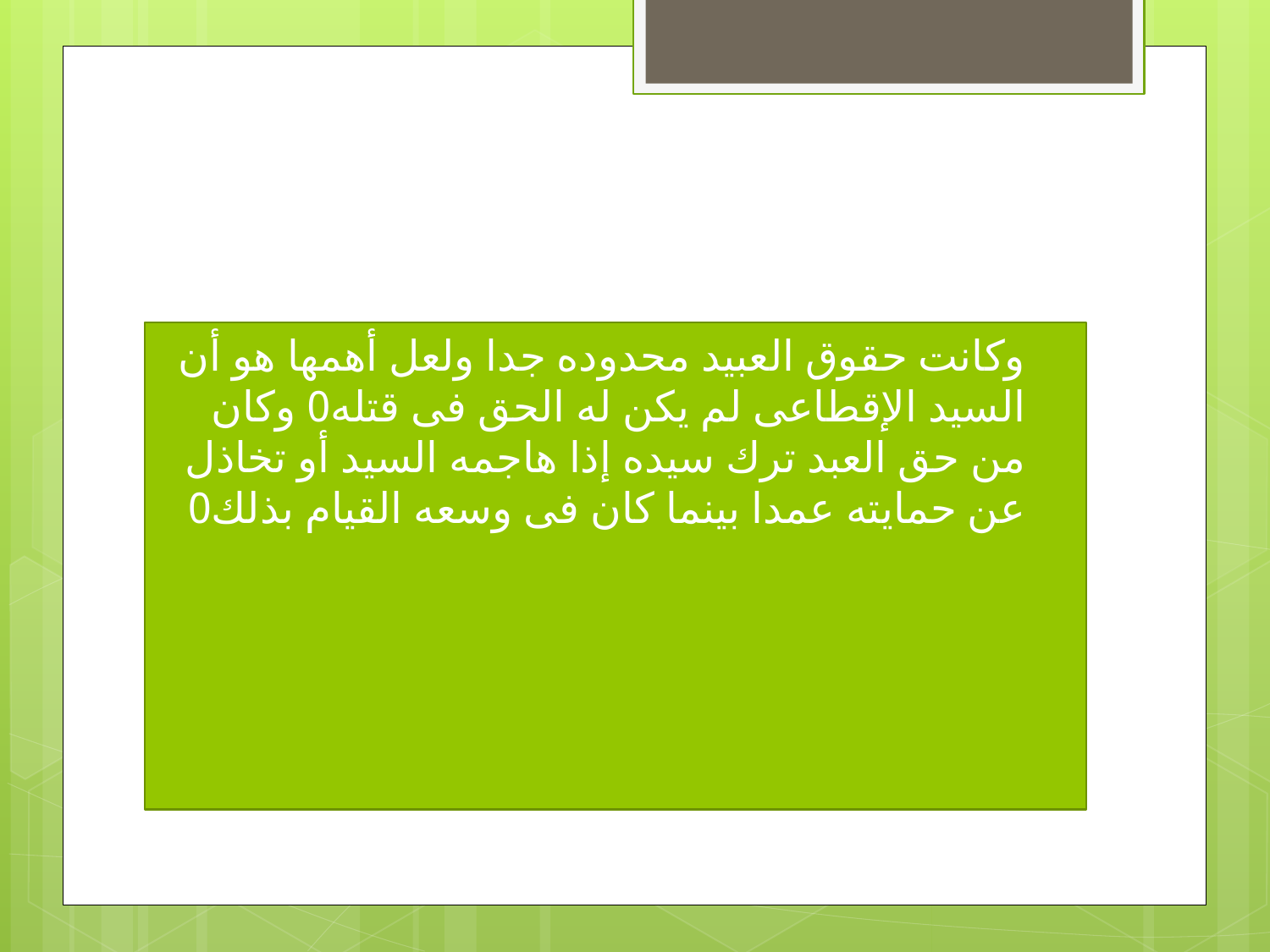

#
وكانت حقوق العبيد محدوده جدا ولعل أهمها هو أن السيد الإقطاعى لم يكن له الحق فى قتله0 وكان من حق العبد ترك سيده إذا هاجمه السيد أو تخاذل عن حمايته عمدا بينما كان فى وسعه القيام بذلك0